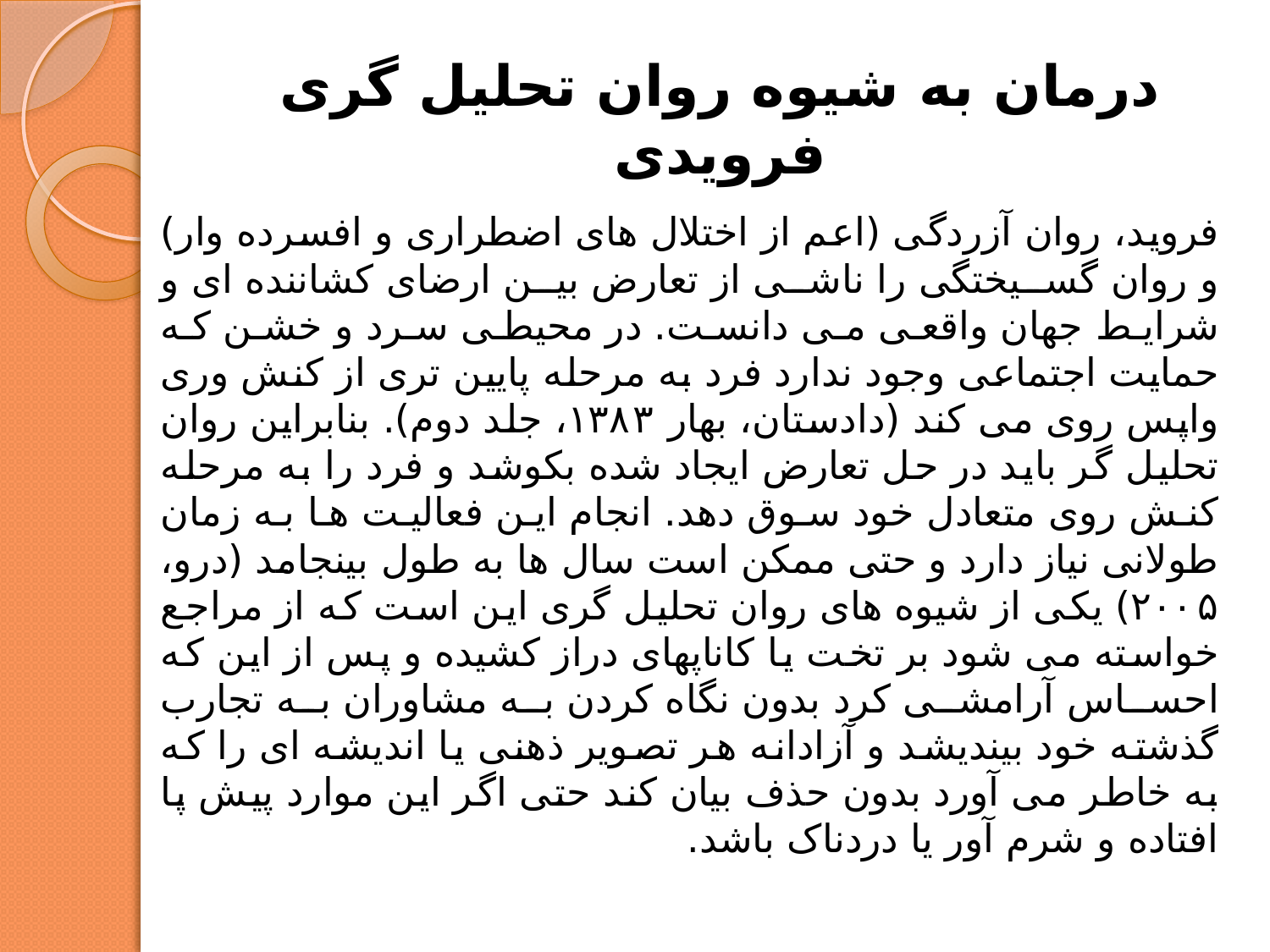

# درمان به شیوه روان تحلیل گری فرویدی
فروید، روان آزردگی (اعم از اختلال های اضطراری و افسرده وار) و روان گسیختگی را ناشی از تعارض بين ارضای کشاننده ای و شرایط جهان واقعی می دانست. در محیطی سرد و خشن که حمایت اجتماعی وجود ندارد فرد به مرحله پایین تری از کنش وری واپس روی می کند (دادستان، بهار ۱۳۸۳، جلد دوم). بنابراین روان تحلیل گر باید در حل تعارض ایجاد شده بکوشد و فرد را به مرحله کنش روی متعادل خود سوق دهد. انجام این فعالیت ها به زمان طولانی نیاز دارد و حتی ممکن است سال ها به طول بینجامد (درو، ۲۰۰۵) یکی از شیوه های روان تحلیل گری این است که از مراجع خواسته می شود بر تخت یا کاناپهای دراز کشیده و پس از این که احساس آرامشی کرد بدون نگاه کردن به مشاوران به تجارب گذشته خود بیندیشد و آزادانه هر تصویر ذهنی یا اندیشه ای را که به خاطر می آورد بدون حذف بیان کند حتی اگر این موارد پیش پا افتاده و شرم آور یا دردناک باشد.